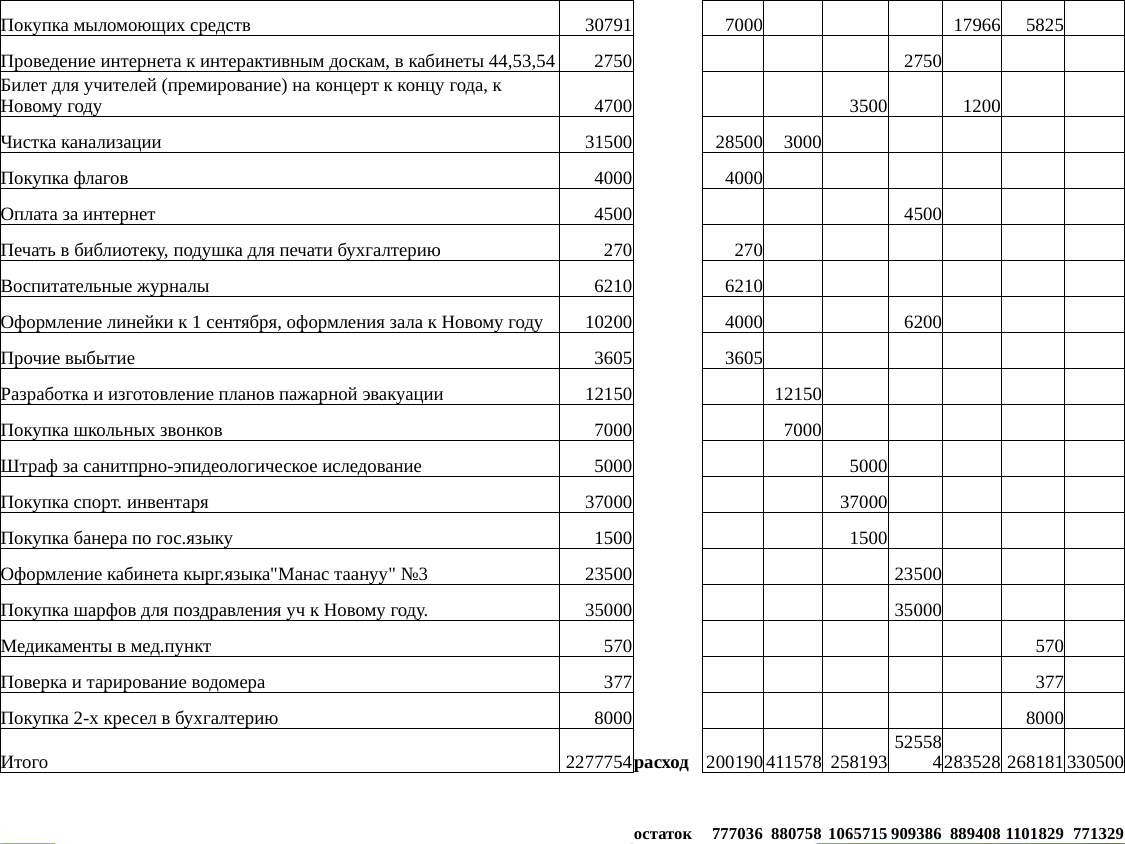

| Покупка мыломоющих средств | 30791 |  | 7000 |  |  |  | 17966 | 5825 |  |
| --- | --- | --- | --- | --- | --- | --- | --- | --- | --- |
| Проведение интернета к интерактивным доскам, в кабинеты 44,53,54 | 2750 |  |  |  |  | 2750 |  |  |  |
| Билет для учителей (премирование) на концерт к концу года, к Новому году | 4700 |  |  |  | 3500 |  | 1200 |  |  |
| Чистка канализации | 31500 |  | 28500 | 3000 |  |  |  |  |  |
| Покупка флагов | 4000 |  | 4000 |  |  |  |  |  |  |
| Оплата за интернет | 4500 |  |  |  |  | 4500 |  |  |  |
| Печать в библиотеку, подушка для печати бухгалтерию | 270 |  | 270 |  |  |  |  |  |  |
| Воспитательные журналы | 6210 |  | 6210 |  |  |  |  |  |  |
| Оформление линейки к 1 сентября, оформления зала к Новому году | 10200 |  | 4000 |  |  | 6200 |  |  |  |
| Прочие выбытие | 3605 |  | 3605 |  |  |  |  |  |  |
| Разработка и изготовление планов пажарной эвакуации | 12150 |  |  | 12150 |  |  |  |  |  |
| Покупка школьных звонков | 7000 |  |  | 7000 |  |  |  |  |  |
| Штраф за санитпрно-эпидеологическое иследование | 5000 |  |  |  | 5000 |  |  |  |  |
| Покупка спорт. инвентаря | 37000 |  |  |  | 37000 |  |  |  |  |
| Покупка банера по гос.языку | 1500 |  |  |  | 1500 |  |  |  |  |
| Оформление кабинета кырг.языка"Манас таануу" №3 | 23500 |  |  |  |  | 23500 |  |  |  |
| Покупка шарфов для поздравления уч к Новому году. | 35000 |  |  |  |  | 35000 |  |  |  |
| Медикаменты в мед.пункт | 570 |  |  |  |  |  |  | 570 |  |
| Поверка и тарирование водомера | 377 |  |  |  |  |  |  | 377 |  |
| Покупка 2-х кресел в бухгалтерию | 8000 |  |  |  |  |  |  | 8000 |  |
| Итого | 2277754 | расход | 200190 | 411578 | 258193 | 525584 | 283528 | 268181 | 330500 |
|  |  | остаток | 777036 | 880758 | 1065715 | 909386 | 889408 | 1101829 | 771329 |